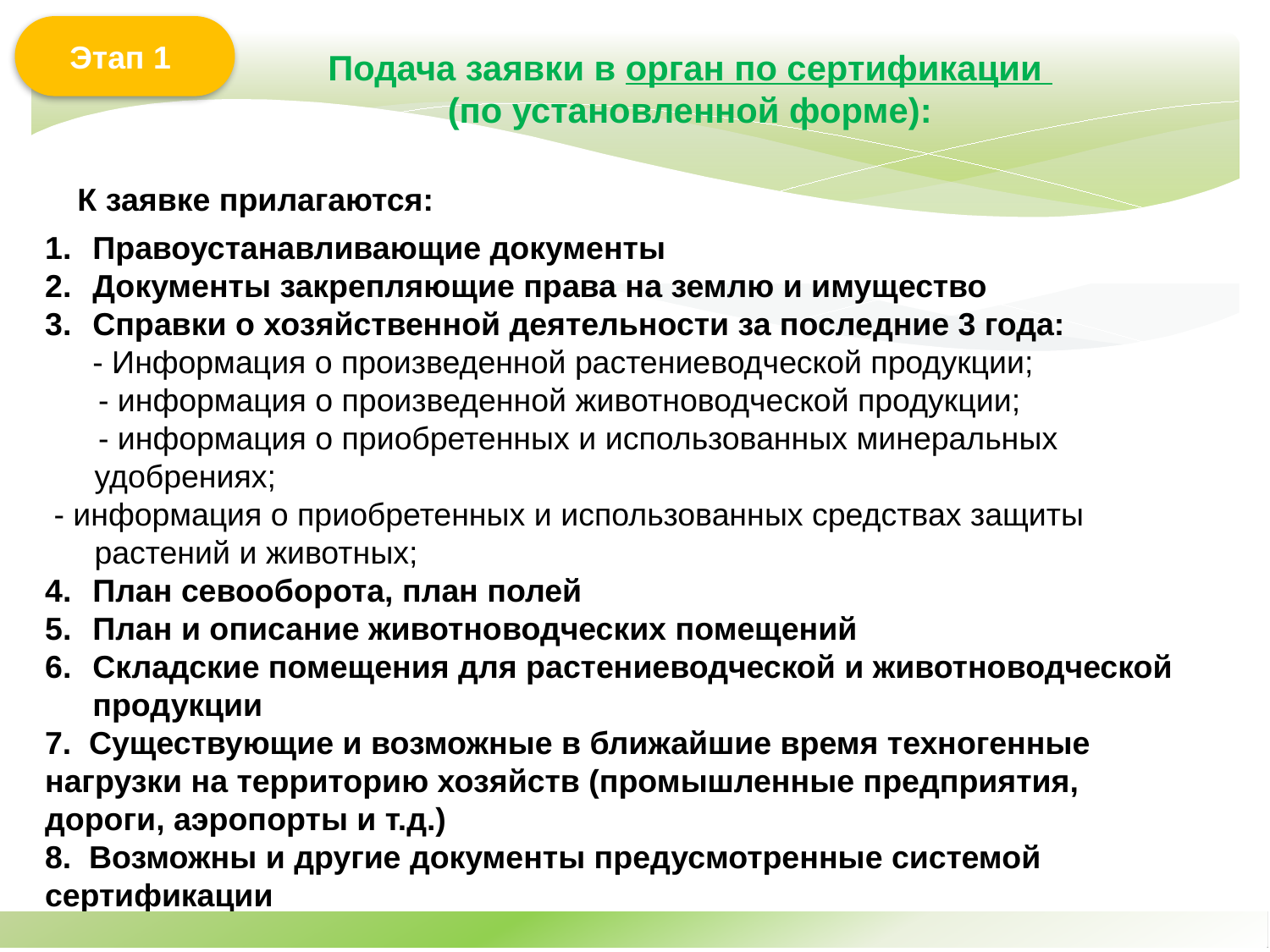

Этап 1
# Подача заявки в орган по сертификации (по установленной форме):
К заявке прилагаются:
Правоустанавливающие документы
Документы закрепляющие права на землю и имущество
Справки о хозяйственной деятельности за последние 3 года:
- Информация о произведенной растениеводческой продукции;
      - информация о произведенной животноводческой продукции;
      - информация о приобретенных и использованных минеральных      удобрениях;
 - информация о приобретенных и использованных средствах защиты растений и животных;
План севооборота, план полей
План и описание животноводческих помещений
Складские помещения для растениеводческой и животноводческой продукции
7.  Существующие и возможные в ближайшие время техногенные нагрузки на территорию хозяйств (промышленные предприятия, дороги, аэропорты и т.д.)
8.  Возможны и другие документы предусмотренные системой сертификации